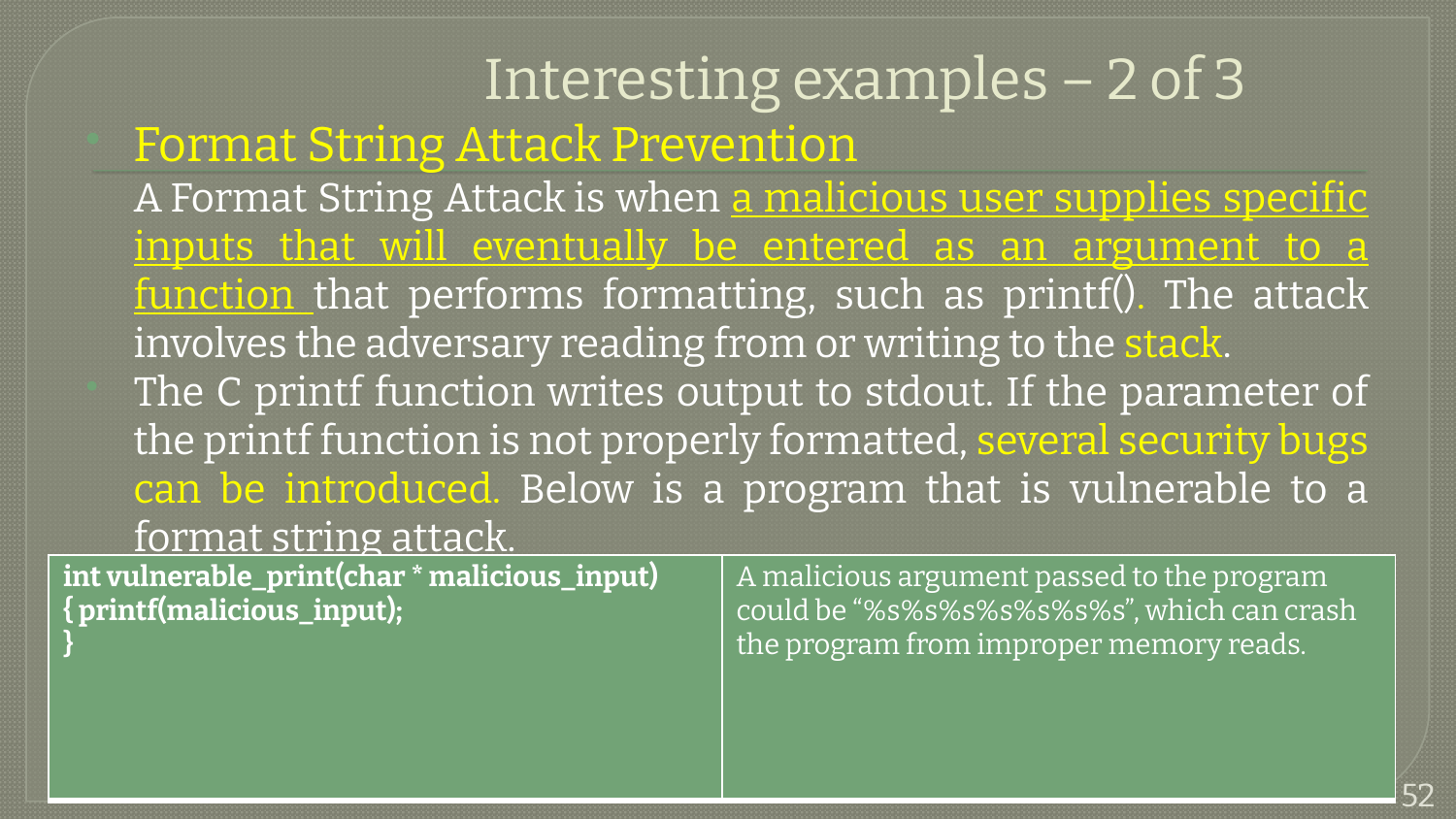

# Interesting examples – 2 of 3
Format String Attack Prevention
	A Format String Attack is when a malicious user supplies specific inputs that will eventually be entered as an argument to a function that performs formatting, such as printf(). The attack involves the adversary reading from or writing to the stack.
The C printf function writes output to stdout. If the parameter of the printf function is not properly formatted, several security bugs can be introduced. Below is a program that is vulnerable to a format string attack.

| int vulnerable\_print(char \* malicious\_input) { printf(malicious\_input); } | A malicious argument passed to the program could be “%s%s%s%s%s%s%s”, which can crash the program from improper memory reads. |
| --- | --- |
NIC, Lucknow
52